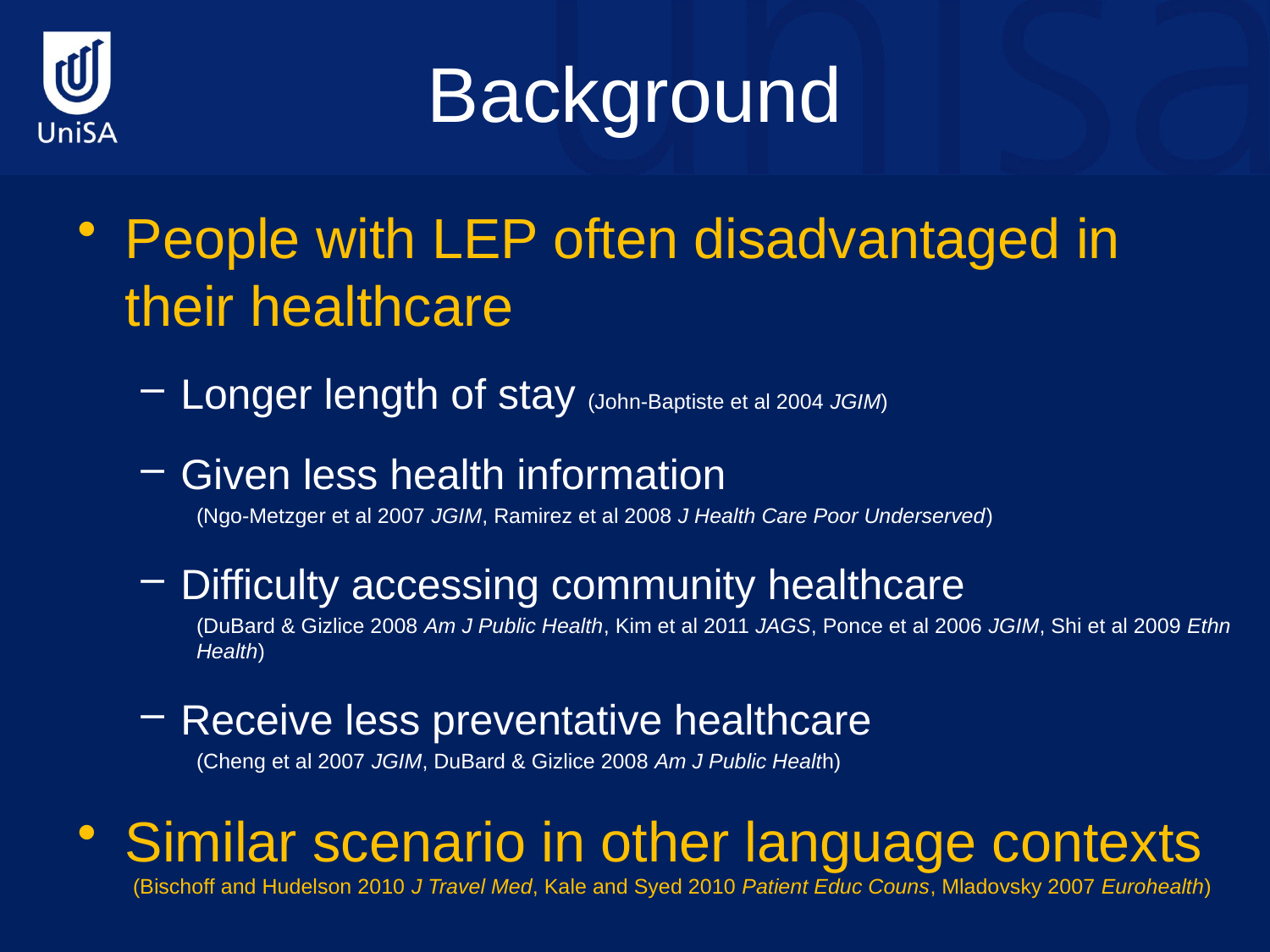

# Background
People with LEP often disadvantaged in their healthcare
Longer length of stay (John-Baptiste et al 2004 JGIM)
Given less health information
(Ngo-Metzger et al 2007 JGIM, Ramirez et al 2008 J Health Care Poor Underserved)
Difficulty accessing community healthcare
(DuBard & Gizlice 2008 Am J Public Health, Kim et al 2011 JAGS, Ponce et al 2006 JGIM, Shi et al 2009 Ethn Health)
Receive less preventative healthcare
(Cheng et al 2007 JGIM, DuBard & Gizlice 2008 Am J Public Health)
Similar scenario in other language contexts
(Bischoff and Hudelson 2010 J Travel Med, Kale and Syed 2010 Patient Educ Couns, Mladovsky 2007 Eurohealth)